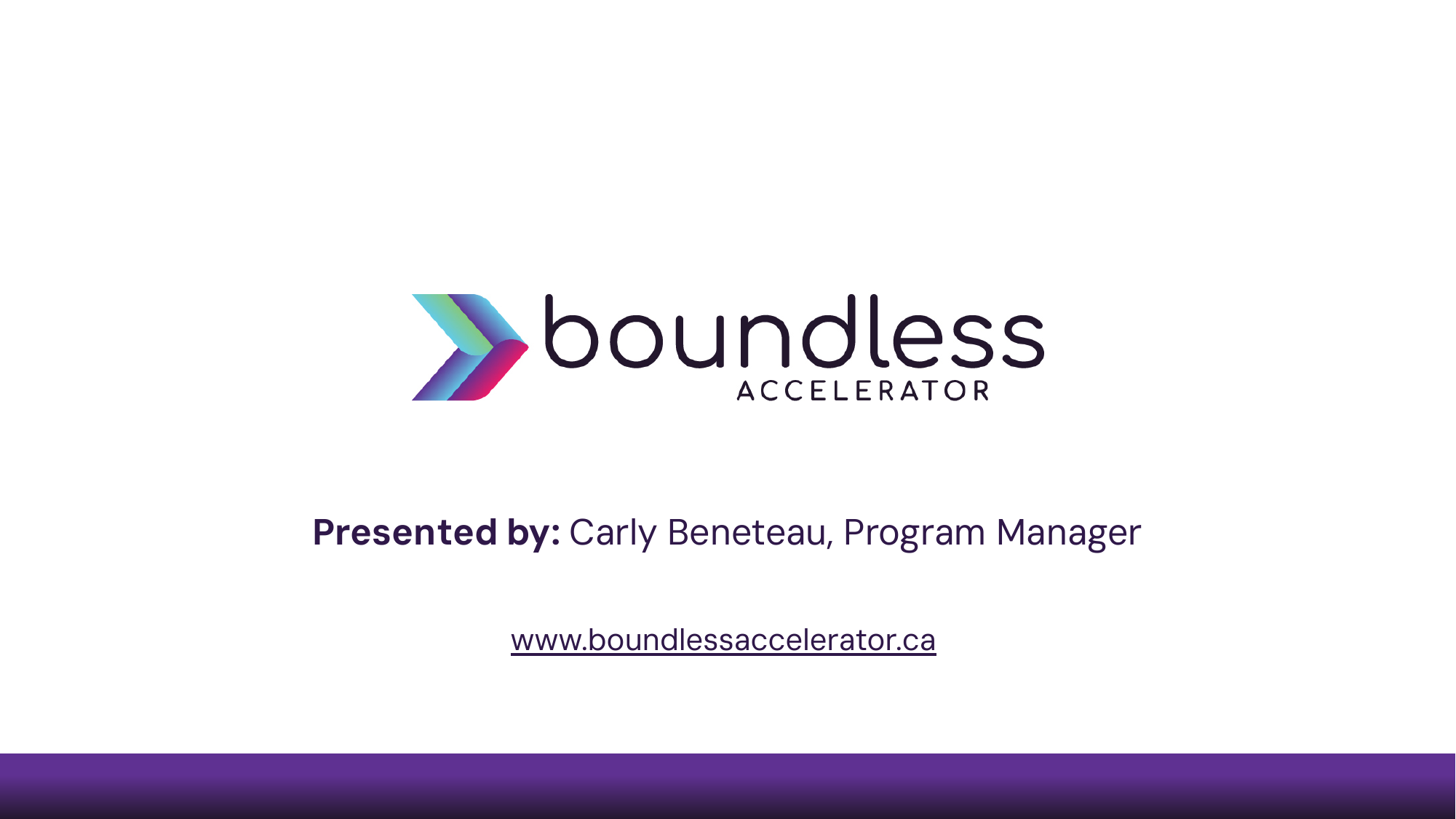

Presented by: Carly Beneteau, Program Manager

www.boundlessaccelerator.ca